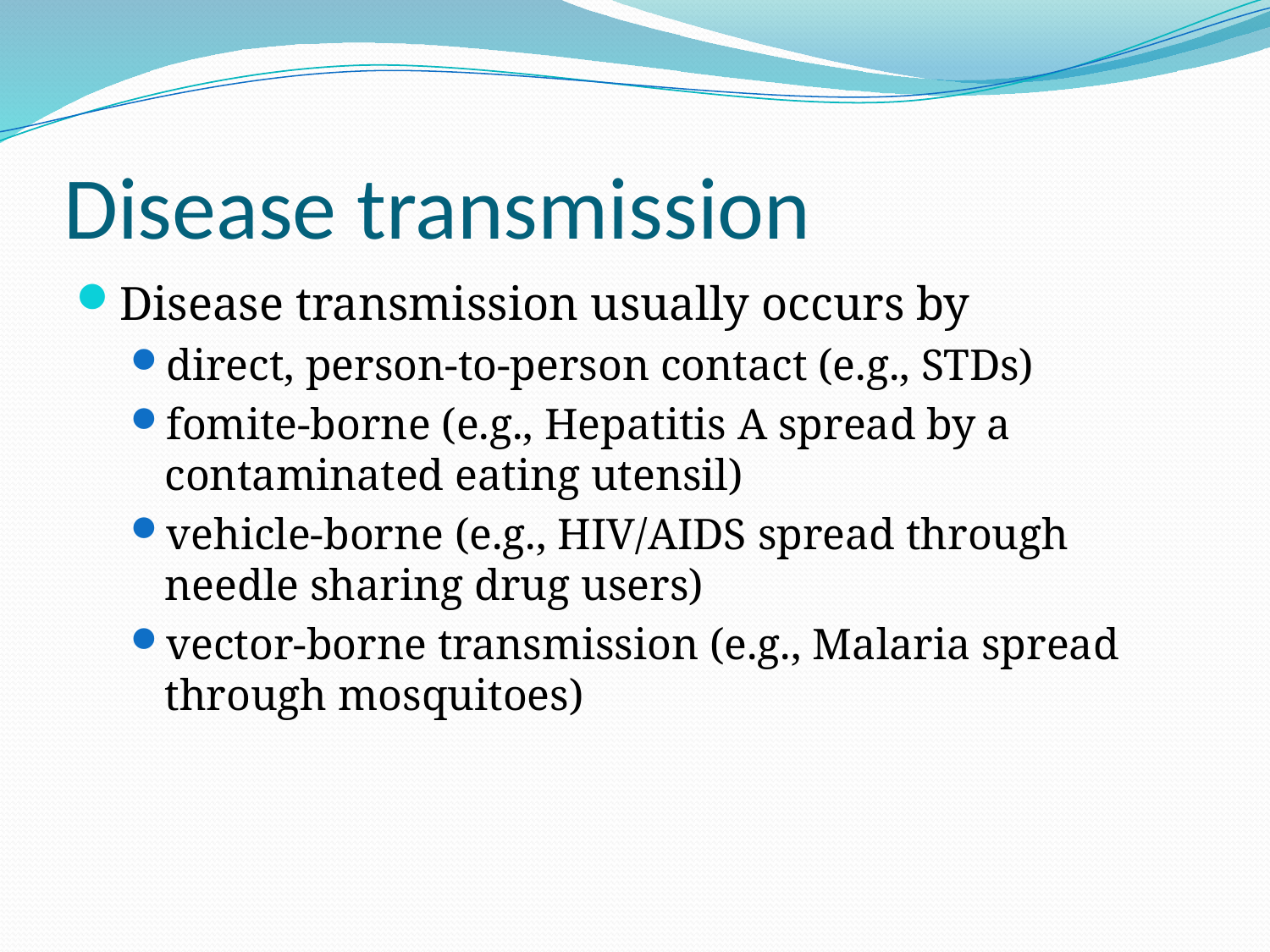

# Disease transmission
Disease transmission usually occurs by
direct, person-to-person contact (e.g., STDs)
fomite-borne (e.g., Hepatitis A spread by a contaminated eating utensil)
vehicle-borne (e.g., HIV/AIDS spread through needle sharing drug users)
vector-borne transmission (e.g., Malaria spread through mosquitoes)